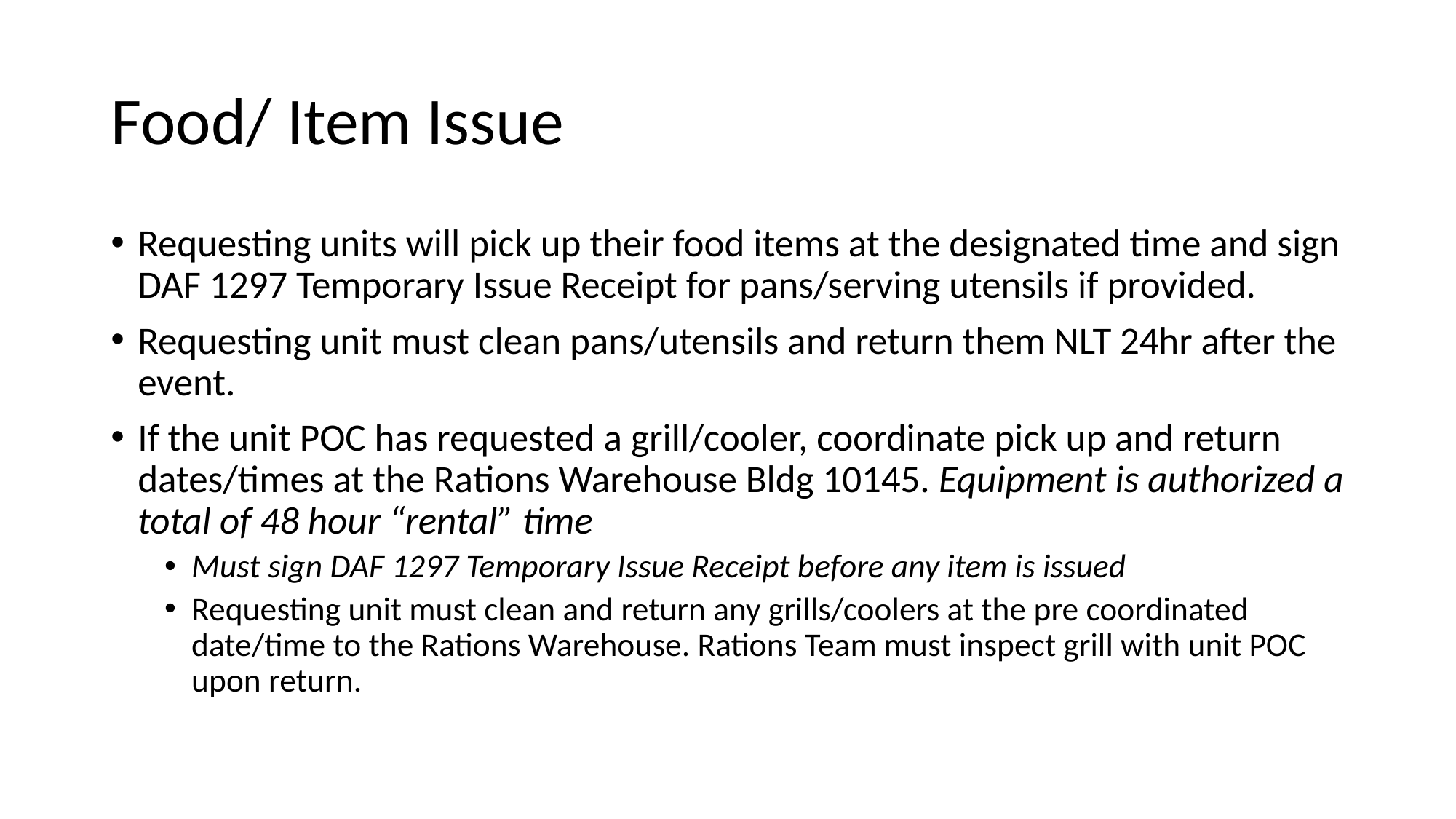

# Food/ Item Issue
Requesting units will pick up their food items at the designated time and sign DAF 1297 Temporary Issue Receipt for pans/serving utensils if provided.
Requesting unit must clean pans/utensils and return them NLT 24hr after the event.
If the unit POC has requested a grill/cooler, coordinate pick up and return dates/times at the Rations Warehouse Bldg 10145. Equipment is authorized a total of 48 hour “rental” time
Must sign DAF 1297 Temporary Issue Receipt before any item is issued
Requesting unit must clean and return any grills/coolers at the pre coordinated date/time to the Rations Warehouse. Rations Team must inspect grill with unit POC upon return.